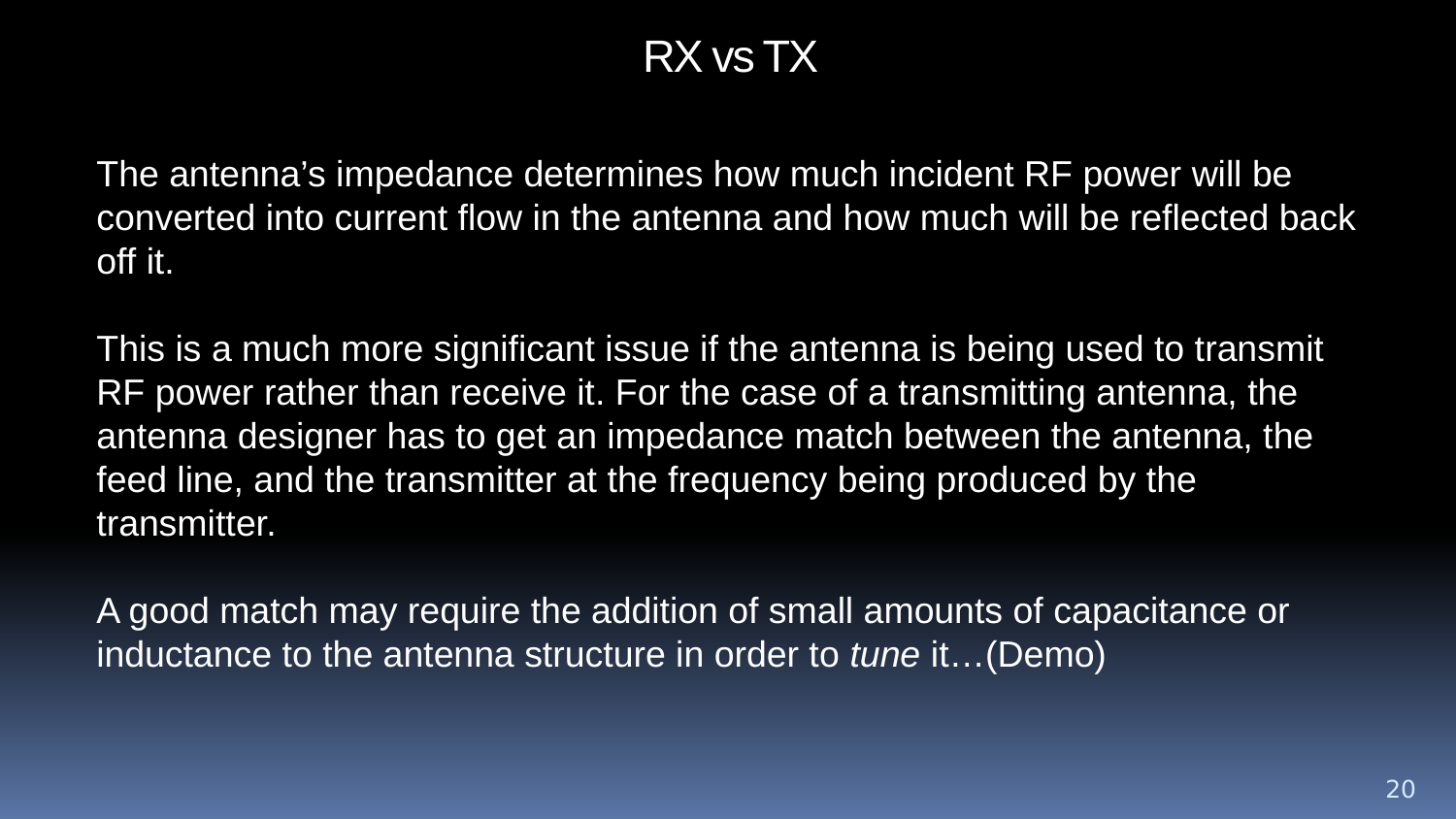

RX vs TX
The antenna’s impedance determines how much incident RF power will be converted into current flow in the antenna and how much will be reflected back off it.

This is a much more significant issue if the antenna is being used to transmit RF power rather than receive it. For the case of a transmitting antenna, the antenna designer has to get an impedance match between the antenna, the feed line, and the transmitter at the frequency being produced by the transmitter.

A good match may require the addition of small amounts of capacitance or inductance to the antenna structure in order to tune it…(Demo)

20